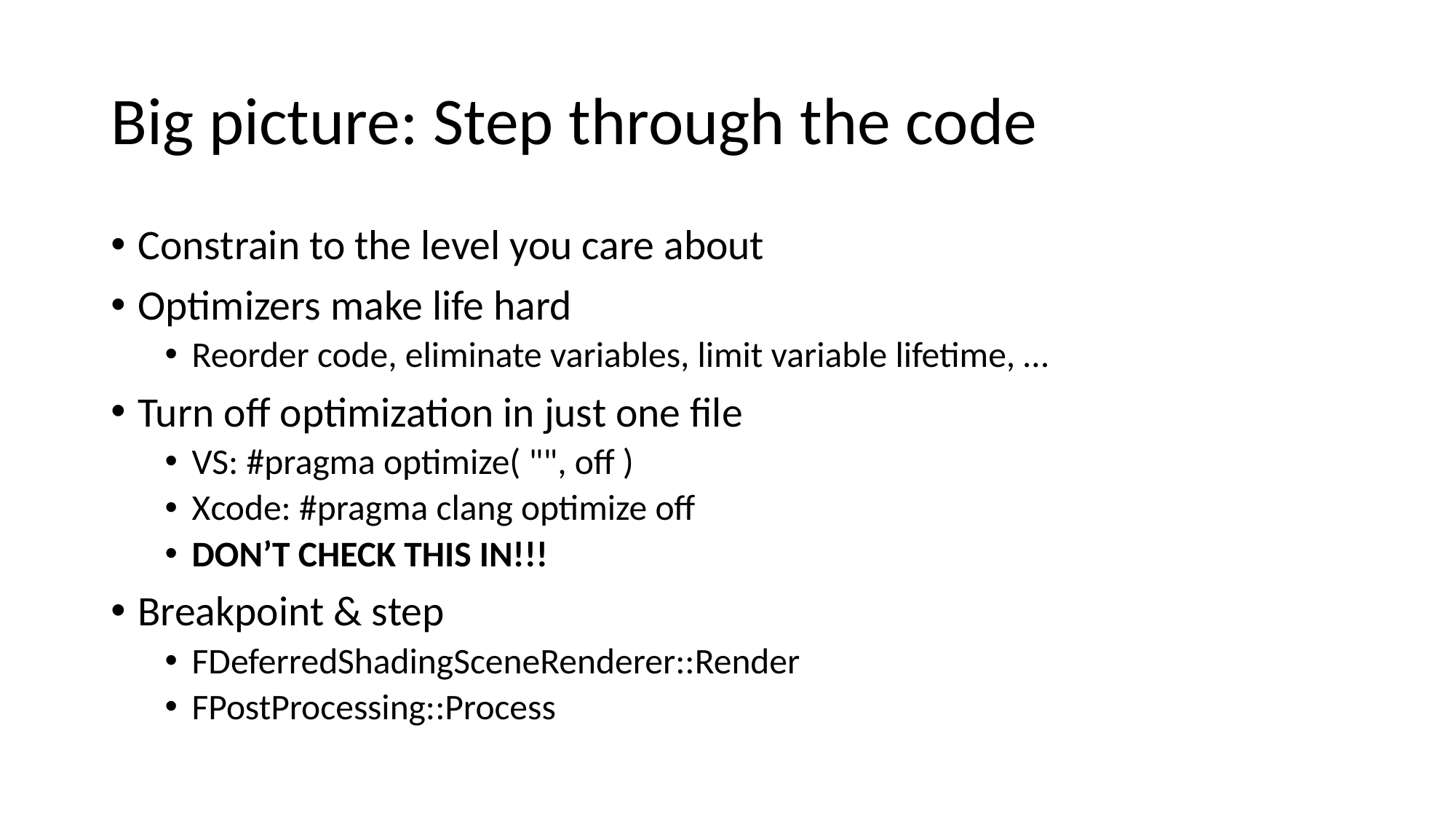

# Big picture: Step through the code
Constrain to the level you care about
Optimizers make life hard
Reorder code, eliminate variables, limit variable lifetime, …
Turn off optimization in just one file
VS: #pragma optimize( "", off )
Xcode: #pragma clang optimize off
DON’T CHECK THIS IN!!!
Breakpoint & step
FDeferredShadingSceneRenderer::Render
FPostProcessing::Process